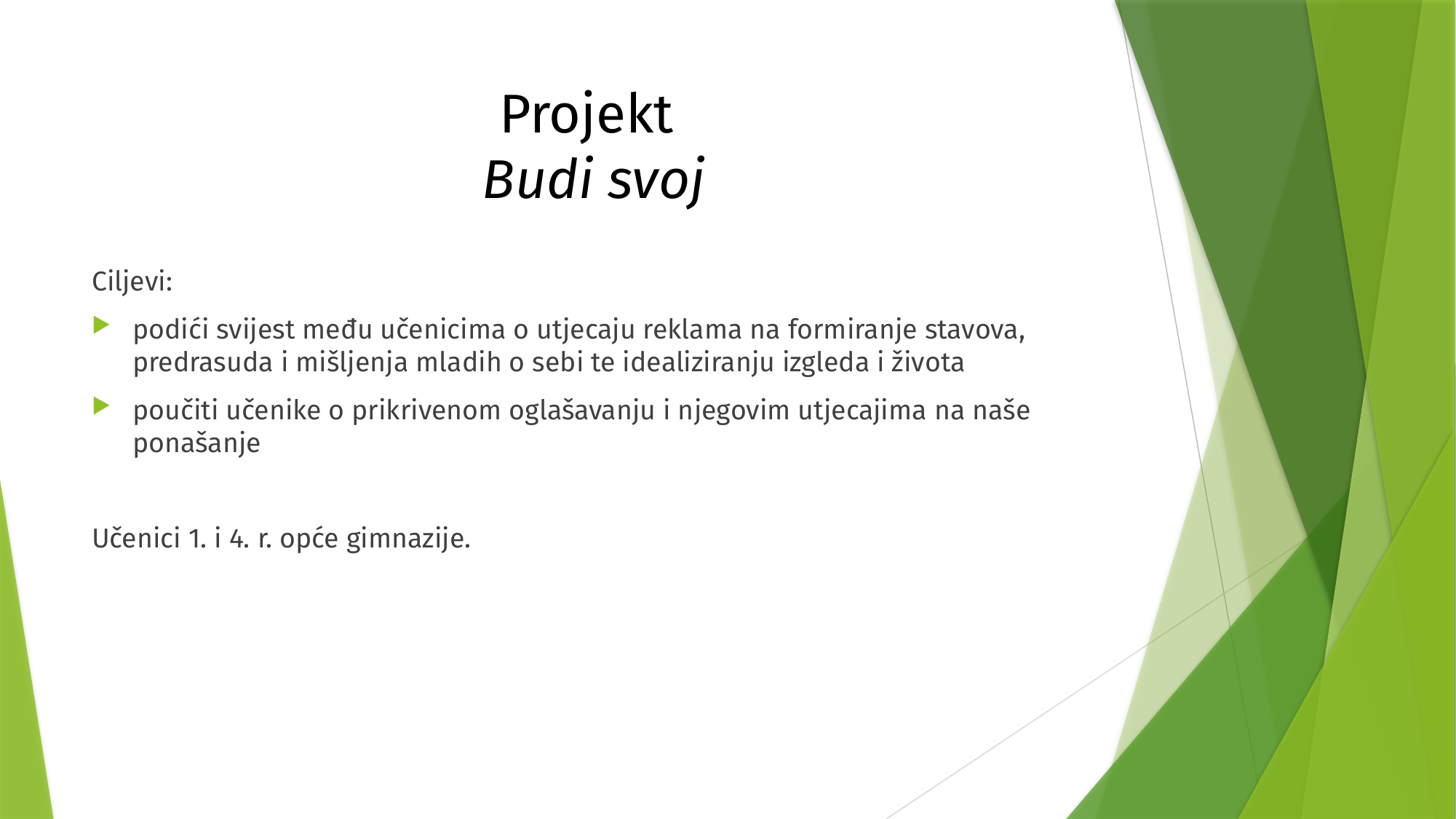

# Projekt Budi svoj
Ciljevi:
podići svijest među učenicima o utjecaju reklama na formiranje stavova, predrasuda i mišljenja mladih o sebi te idealiziranju izgleda i života
poučiti učenike o prikrivenom oglašavanju i njegovim utjecajima na naše ponašanje

Učenici 1. i 4. r. opće gimnazije.